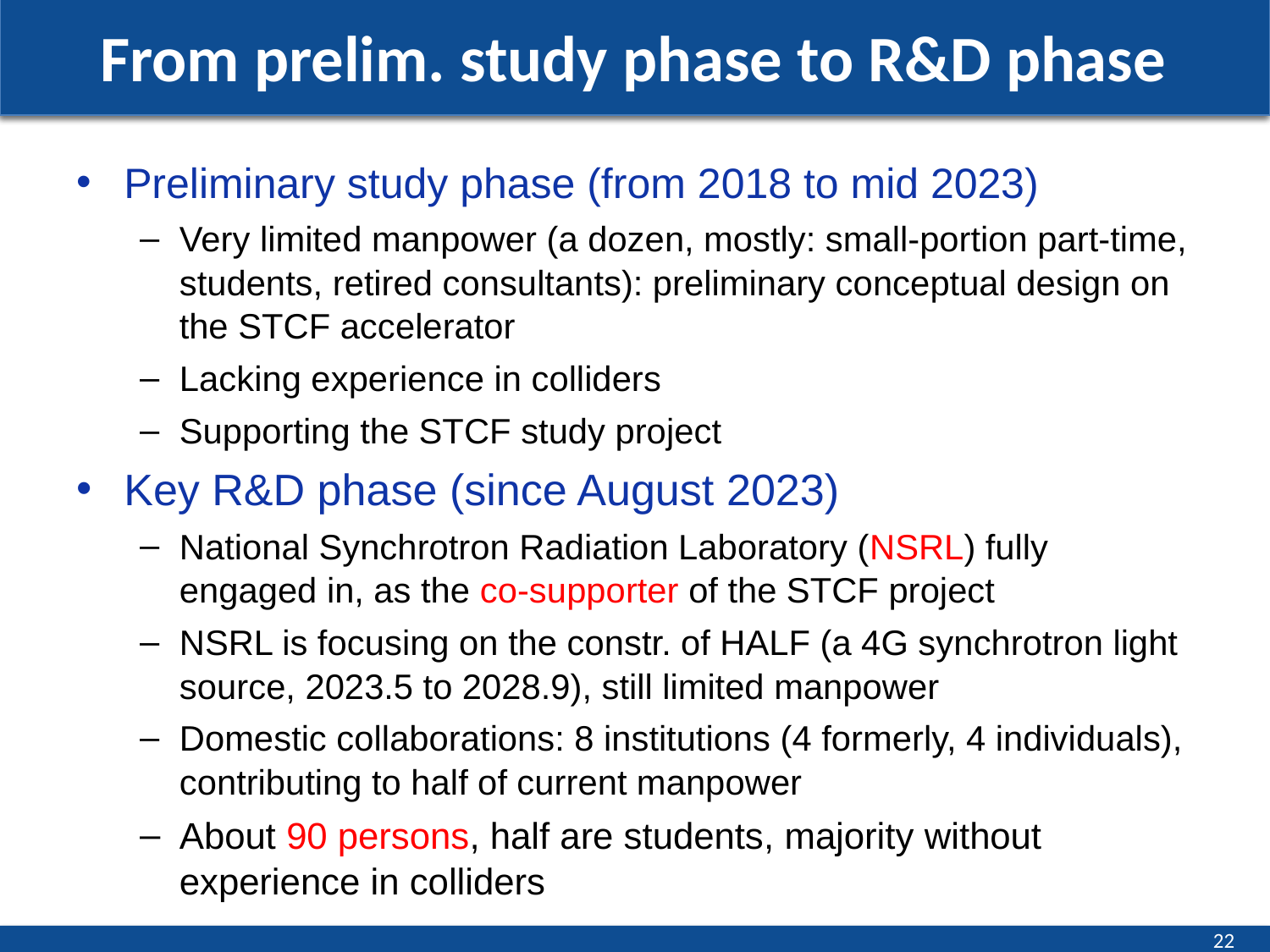

# From prelim. study phase to R&D phase
Preliminary study phase (from 2018 to mid 2023)
Very limited manpower (a dozen, mostly: small-portion part-time, students, retired consultants): preliminary conceptual design on the STCF accelerator
Lacking experience in colliders
Supporting the STCF study project
Key R&D phase (since August 2023)
National Synchrotron Radiation Laboratory (NSRL) fully engaged in, as the co-supporter of the STCF project
NSRL is focusing on the constr. of HALF (a 4G synchrotron light source, 2023.5 to 2028.9), still limited manpower
Domestic collaborations: 8 institutions (4 formerly, 4 individuals), contributing to half of current manpower
About 90 persons, half are students, majority without experience in colliders